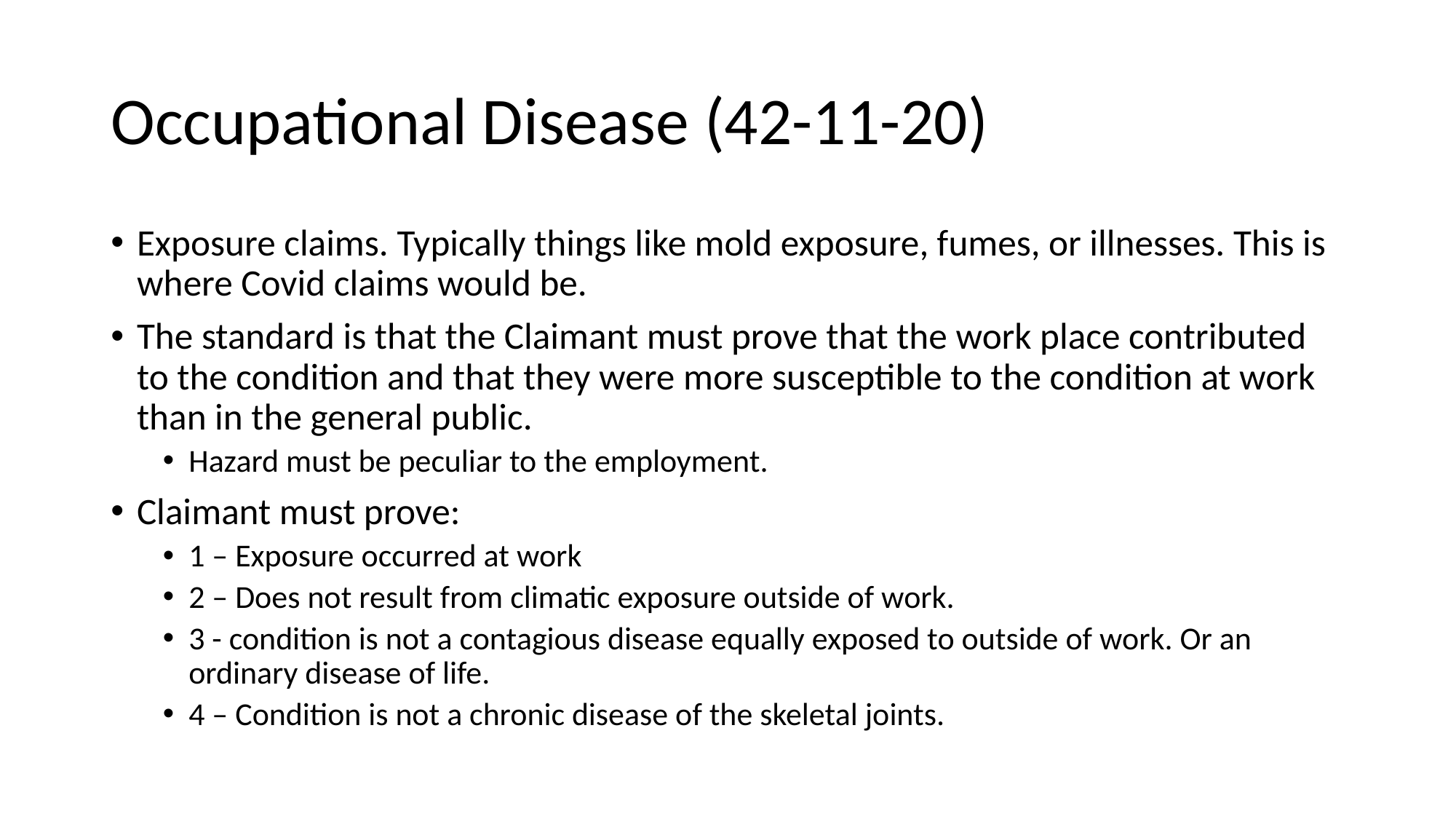

# Occupational Disease (42-11-20)
Exposure claims. Typically things like mold exposure, fumes, or illnesses. This is where Covid claims would be.
The standard is that the Claimant must prove that the work place contributed to the condition and that they were more susceptible to the condition at work than in the general public.
Hazard must be peculiar to the employment.
Claimant must prove:
1 – Exposure occurred at work
2 – Does not result from climatic exposure outside of work.
3 - condition is not a contagious disease equally exposed to outside of work. Or an ordinary disease of life.
4 – Condition is not a chronic disease of the skeletal joints.